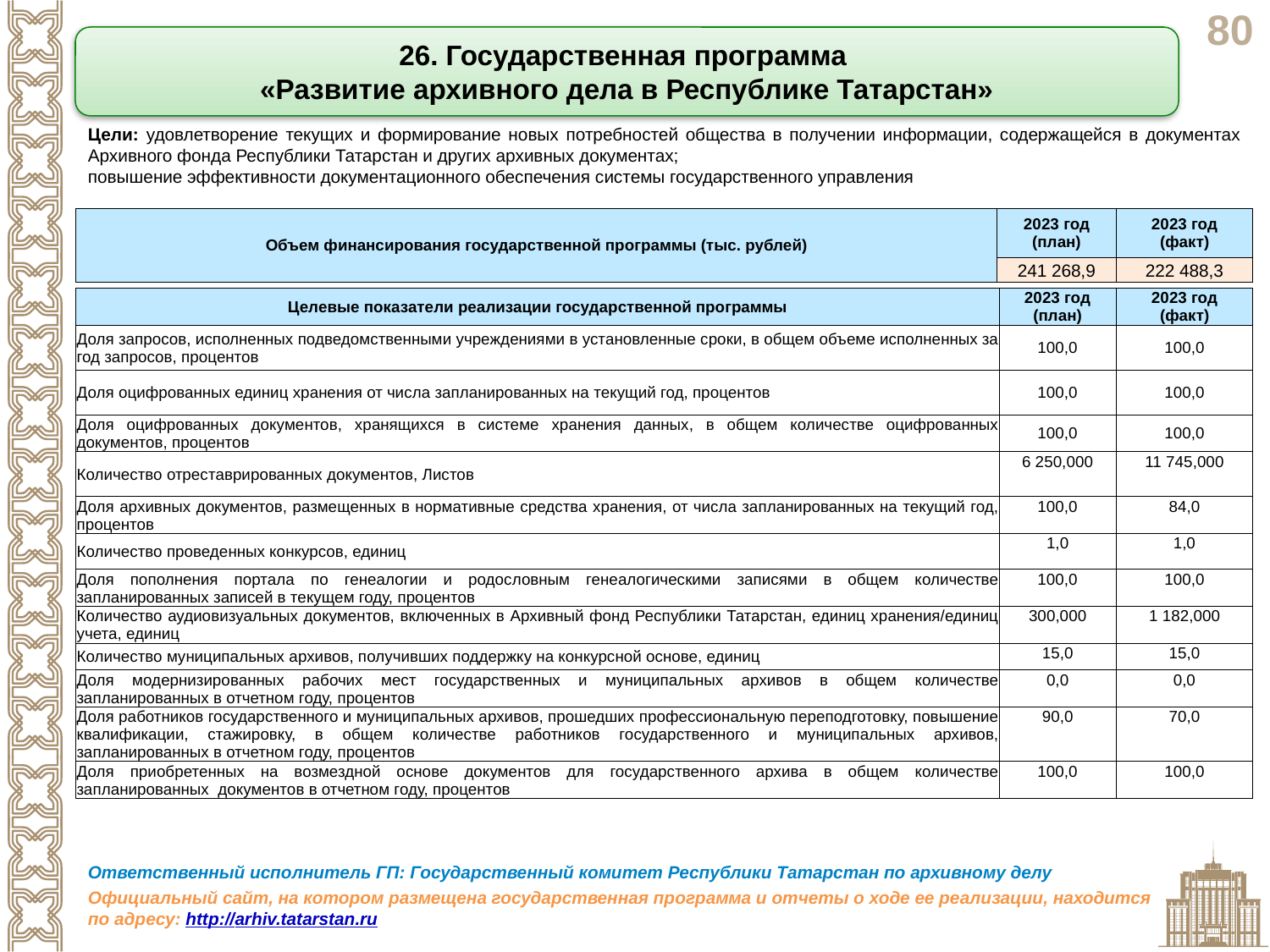

26. Государственная программа
«Развитие архивного дела в Республике Татарстан»
Цели: удовлетворение текущих и формирование новых потребностей общества в получении информации, содержащейся в документах Архивного фонда Республики Татарстан и других архивных документах;
повышение эффективности документационного обеспечения системы государственного управления
| Объем финансирования государственной программы (тыс. рублей) | 2023 год (план) | 2023 год (факт) |
| --- | --- | --- |
|  | 241 268,9 | 222 488,3 |
| Целевые показатели реализации государственной программы | 2023 год (план) | 2023 год (факт) |
| --- | --- | --- |
| Доля запросов, исполненных подведомственными учреждениями в установленные сроки, в общем объеме исполненных за год запросов, процентов | 100,0 | 100,0 |
| Доля оцифрованных единиц хранения от числа запланированных на текущий год, процентов | 100,0 | 100,0 |
| Доля оцифрованных документов, хранящихся в системе хранения данных, в общем количестве оцифрованных документов, процентов | 100,0 | 100,0 |
| Количество отреставрированных документов, Листов | 6 250,000 | 11 745,000 |
| Доля архивных документов, размещенных в нормативные средства хранения, от числа запланированных на текущий год, процентов | 100,0 | 84,0 |
| Количество проведенных конкурсов, единиц | 1,0 | 1,0 |
| Доля пополнения портала по генеалогии и родословным генеалогическими записями в общем количестве запланированных записей в текущем году, процентов | 100,0 | 100,0 |
| Количество аудиовизуальных документов, включенных в Архивный фонд Республики Татарстан, единиц хранения/единиц учета, единиц | 300,000 | 1 182,000 |
| Количество муниципальных архивов, получивших поддержку на конкурсной основе, единиц | 15,0 | 15,0 |
| Доля модернизированных рабочих мест государственных и муниципальных архивов в общем количестве запланированных в отчетном году, процентов | 0,0 | 0,0 |
| Доля работников государственного и муниципальных архивов, прошедших профессиональную переподготовку, повышение квалификации, стажировку, в общем количестве работников государственного и муниципальных архивов, запланированных в отчетном году, процентов | 90,0 | 70,0 |
| Доля приобретенных на возмездной основе документов для государственного архива в общем количестве запланированных документов в отчетном году, процентов | 100,0 | 100,0 |
Ответственный исполнитель ГП: Государственный комитет Республики Татарстан по архивному делу
Официальный сайт, на котором размещена государственная программа и отчеты о ходе ее реализации, находится по адресу: http://arhiv.tatarstan.ru